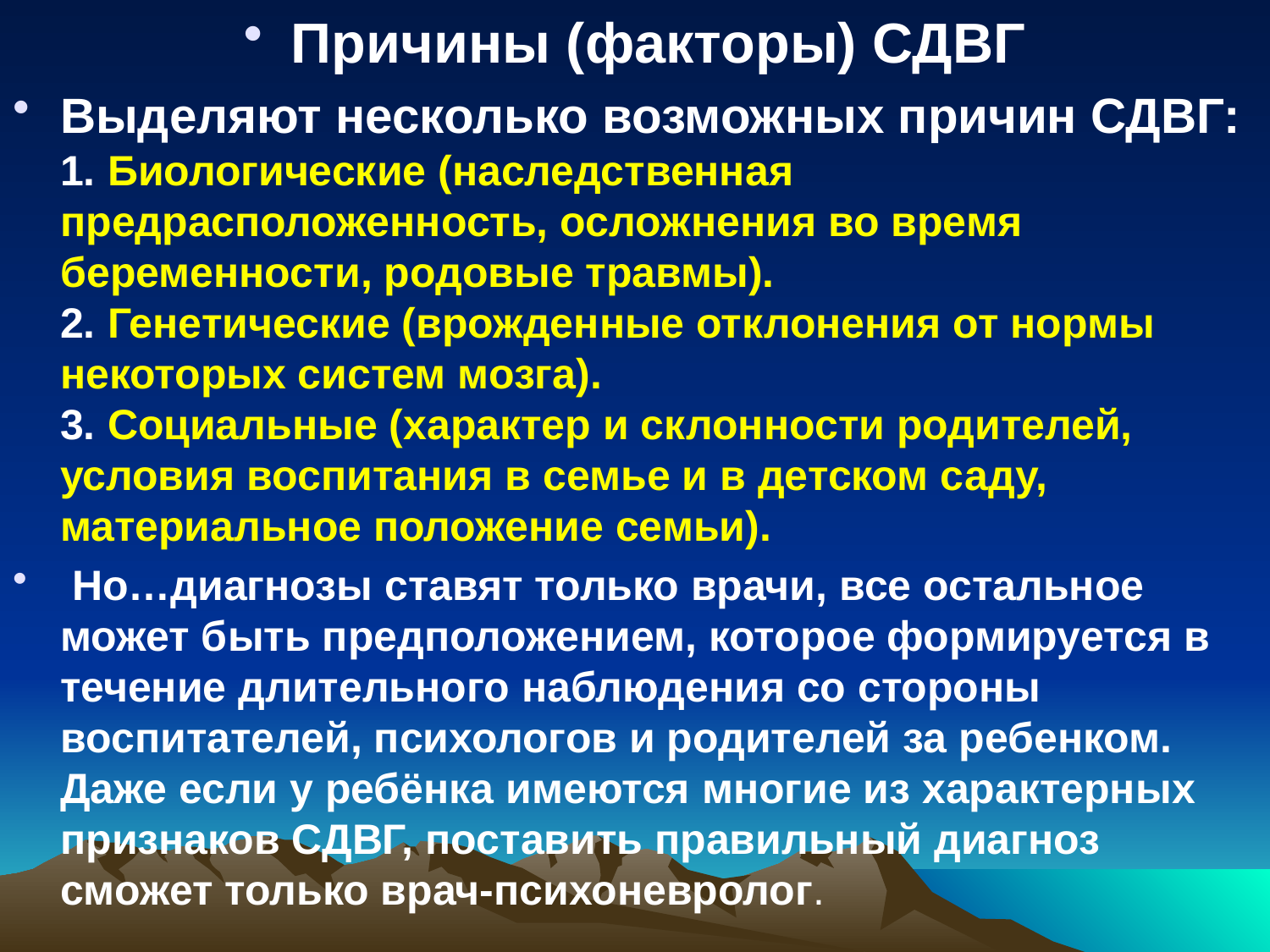

Причины (факторы) СДВГ
Выделяют несколько возможных причин СДВГ:
1. Биологические (наследственная предрасположенность, осложнения во время беременности, родовые травмы).
2. Генетические (врожденные отклонения от нормы некоторых систем мозга).
3. Социальные (характер и склонности родителей, условия воспитания в семье и в детском саду, материальное положение семьи).
 Но…диагнозы ставят только врачи, все остальное может быть предположением, которое формируется в течение длительного наблюдения со стороны воспитателей, психологов и родителей за ребенком. Даже если у ребёнка имеются многие из характерных признаков СДВГ, поставить правильный диагноз сможет только врач-психоневролог.